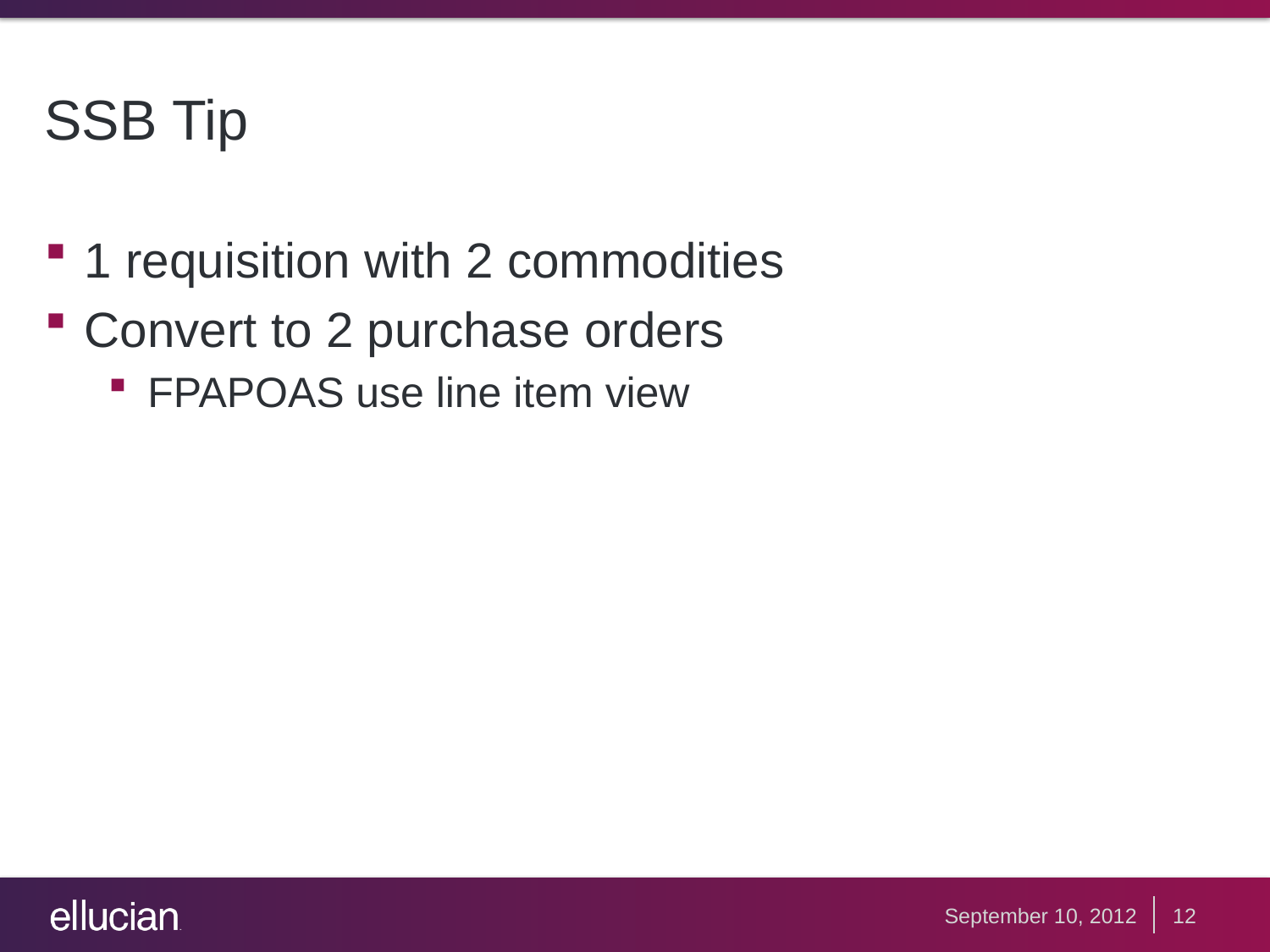

# SSB Tip
1 requisition with 2 commodities
Convert to 2 purchase orders
FPAPOAS use line item view
September 10, 2012
12